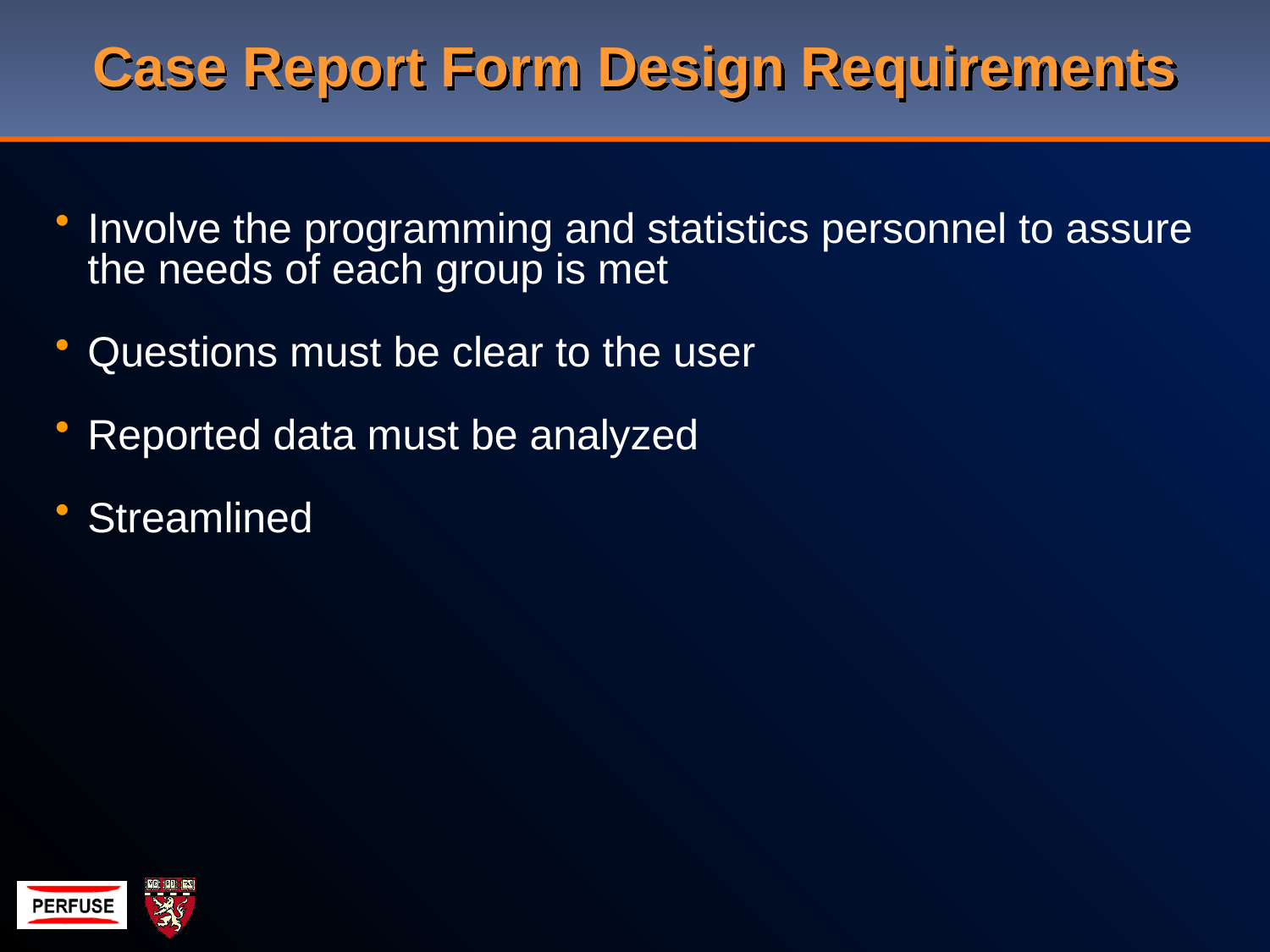

# Case Report Form Design Requirements
Involve the programming and statistics personnel to assure the needs of each group is met
Questions must be clear to the user
Reported data must be analyzed
Streamlined